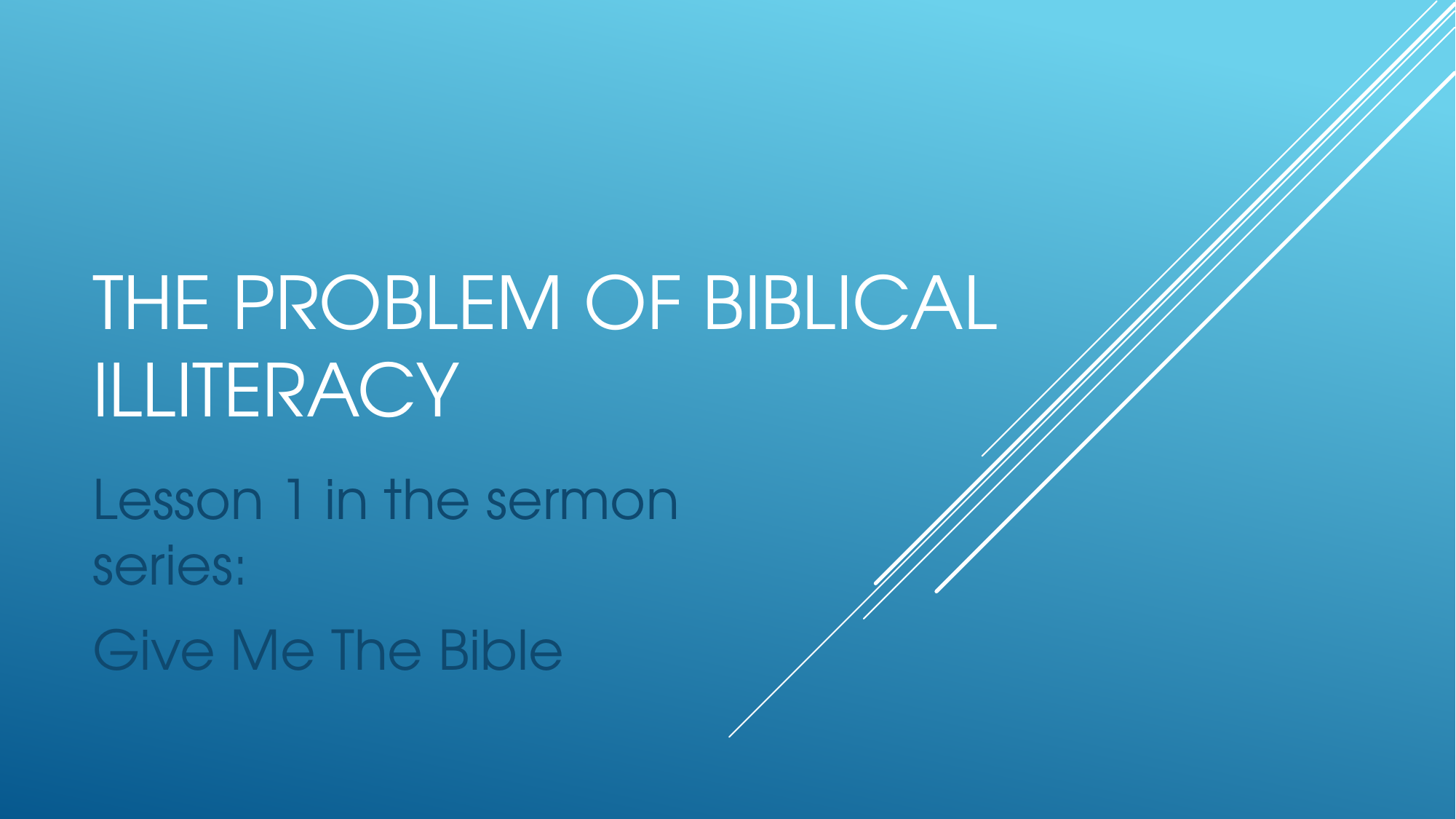

# The problem of biblical illiteracy
Lesson 1 in the sermon series:
Give Me The Bible